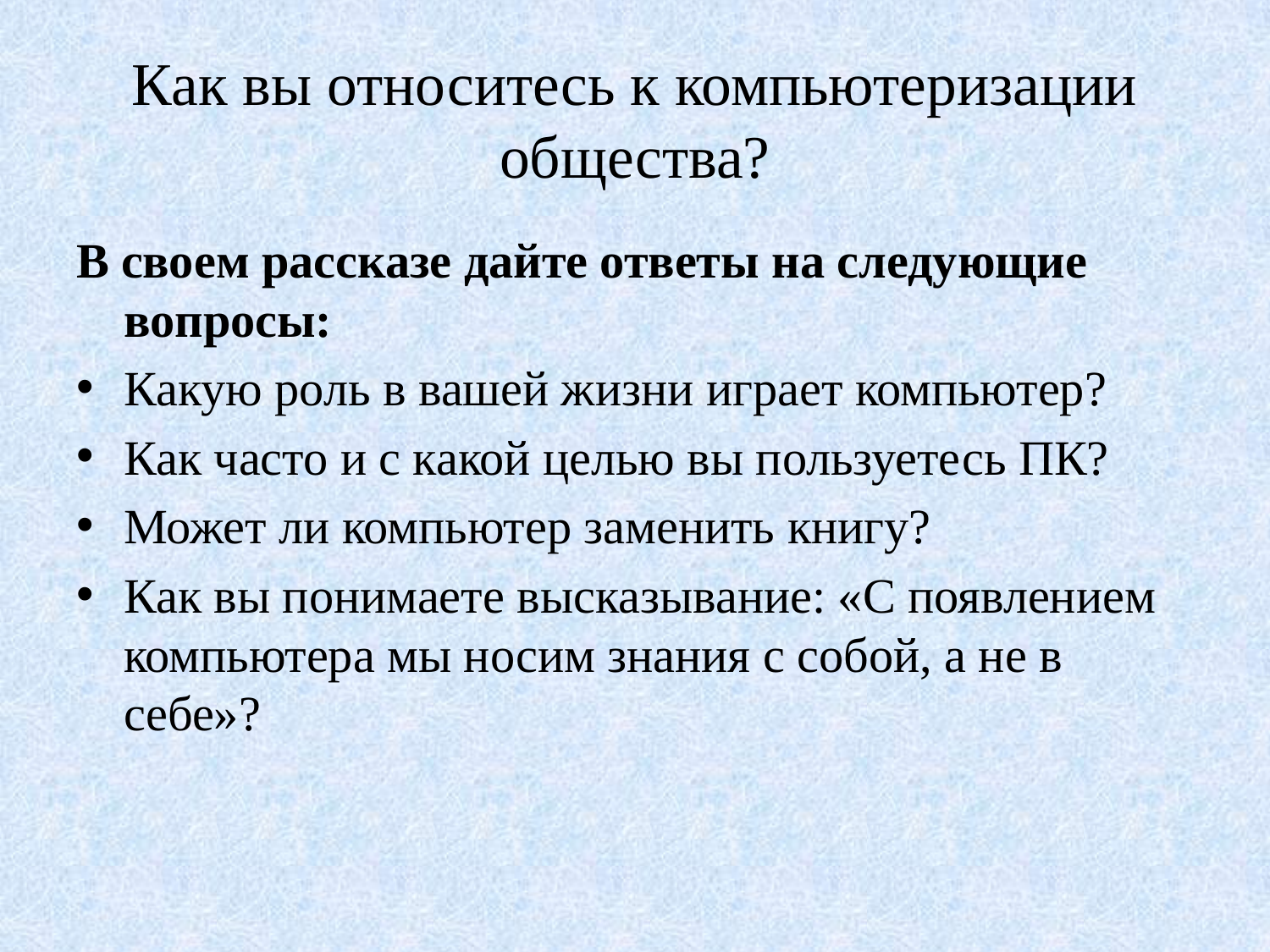

# Как вы относитесь к компьютеризации общества?
В своем рассказе дайте ответы на следующие вопросы:
Какую роль в вашей жизни играет компьютер?
Как часто и с какой целью вы пользуетесь ПК?
Может ли компьютер заменить книгу?
Как вы понимаете высказывание: «С появлением компьютера мы носим знания с собой, а не в себе»?